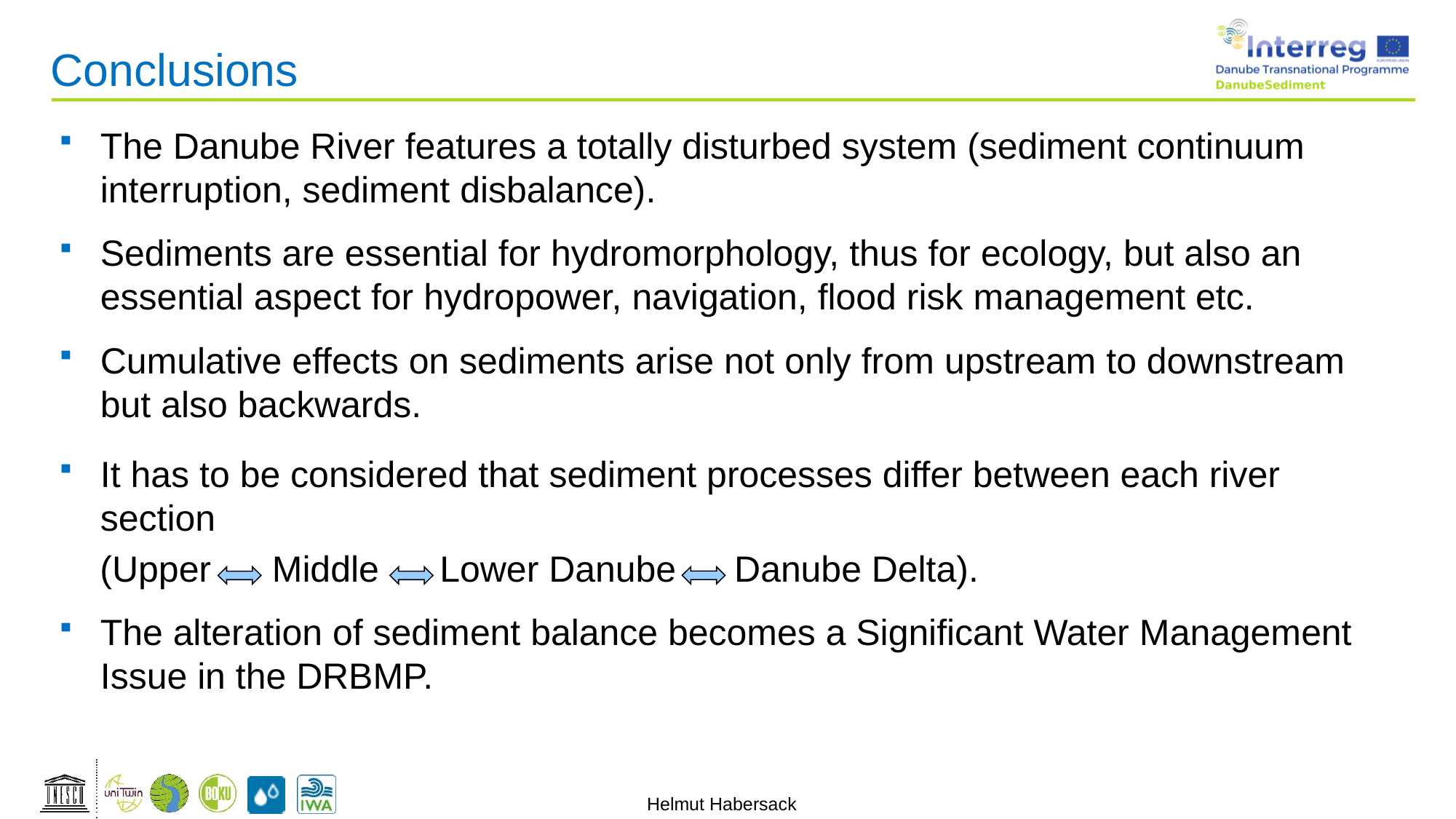

Conclusions
The Danube River features a totally disturbed system (sediment continuum interruption, sediment disbalance).

Sediments are essential for hydromorphology, thus for ecology, but also an essential aspect for hydropower, navigation, flood risk management etc.

Cumulative effects on sediments arise not only from upstream to downstream but also backwards.

It has to be considered that sediment processes differ between each river section
    (Upper      Middle      Lower Danube 	  Danube Delta).

The alteration of sediment balance becomes a Significant Water Management Issue in the DRBMP.